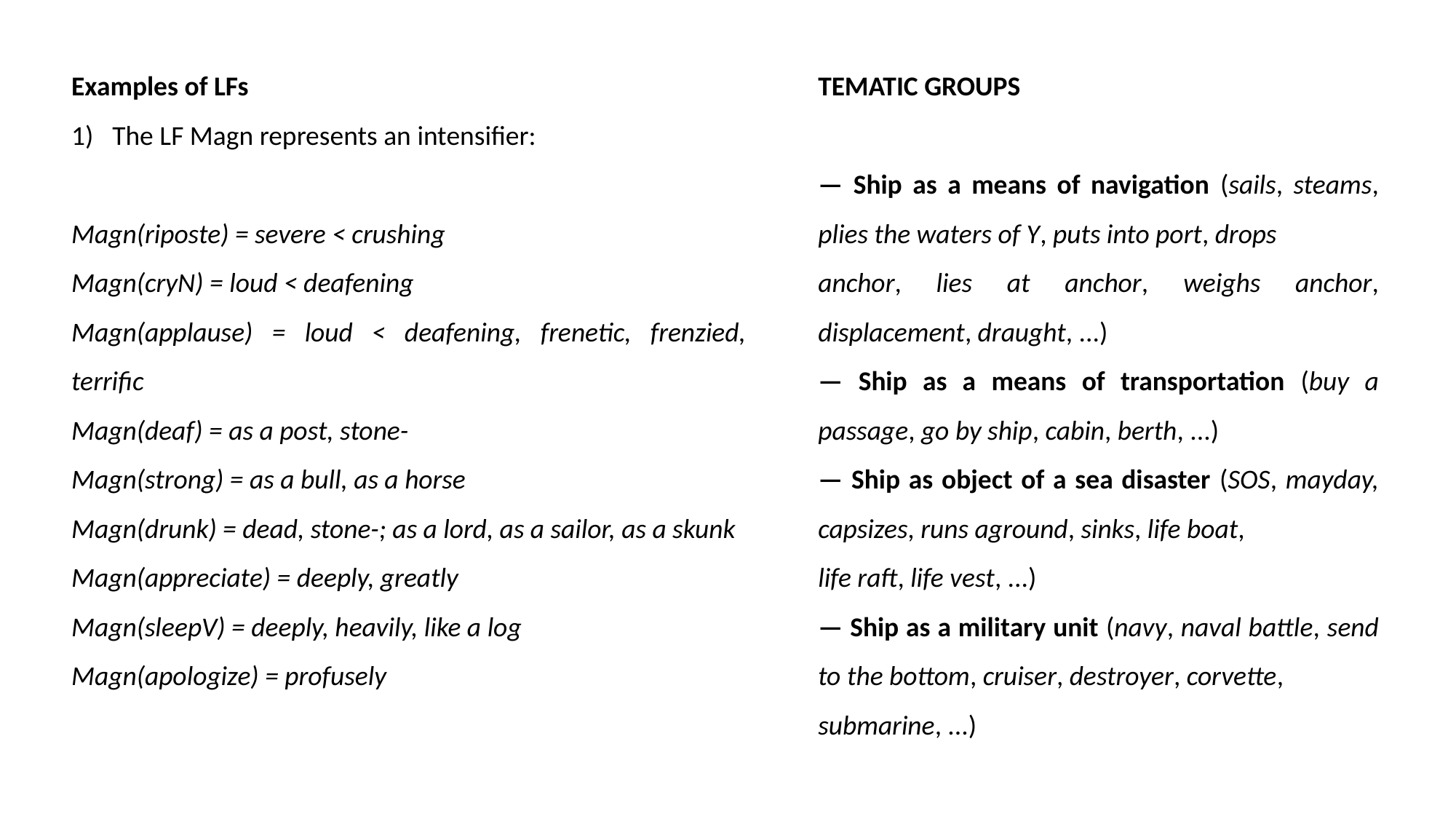

Examples of LFs
The LF Magn represents an intensifier:

Magn(riposte) = severe < crushing
Magn(cryN) = loud < deafening
Magn(applause) = loud < deafening, frenetic, frenzied, terrific
Magn(deaf) = as a post, stone-
Magn(strong) = as a bull, as a horse
Magn(drunk) = dead, stone-; as a lord, as a sailor, as a skunk
Magn(appreciate) = deeply, greatly
Magn(sleepV) = deeply, heavily, like a log
Magn(apologize) = profusely

TEMATIC GROUPS

— Ship as a means of navigation (sails, steams, plies the waters of Y, puts into port, drops
anchor, lies at anchor, weighs anchor, displacement, draught, ...)
— Ship as a means of transportation (buy a passage, go by ship, cabin, berth, ...)
— Ship as object of a sea disaster (SOS, mayday, capsizes, runs aground, sinks, life boat,
life raft, life vest, ...)
— Ship as a military unit (navy, naval battle, send to the bottom, cruiser, destroyer, corvette,
submarine, ...)